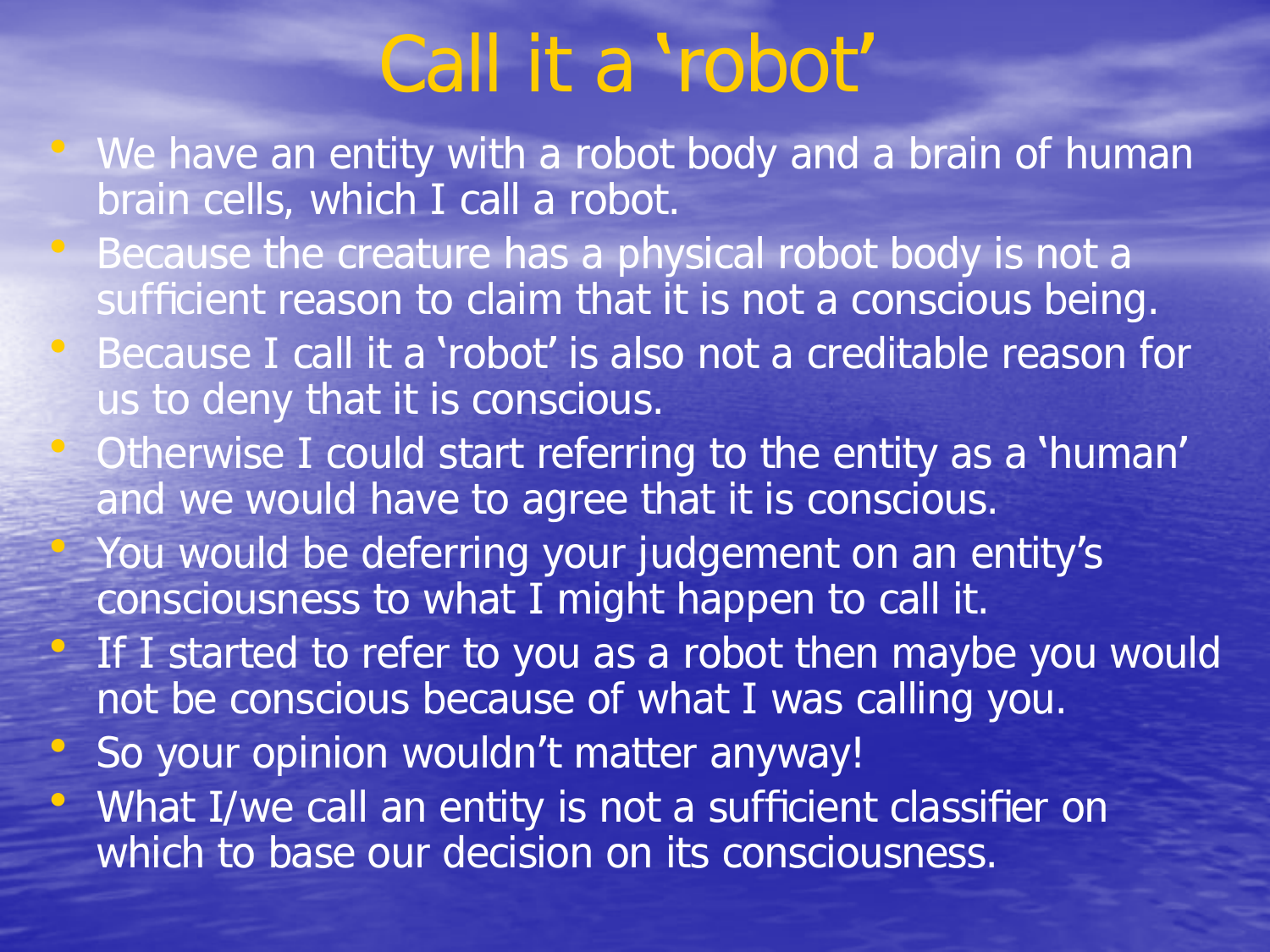

# Call it a ‘robot’
We have an entity with a robot body and a brain of human brain cells, which I call a robot.
Because the creature has a physical robot body is not a sufficient reason to claim that it is not a conscious being.
Because I call it a ‘robot’ is also not a creditable reason for us to deny that it is conscious.
Otherwise I could start referring to the entity as a ‘human’ and we would have to agree that it is conscious.
You would be deferring your judgement on an entity’s consciousness to what I might happen to call it.
If I started to refer to you as a robot then maybe you would not be conscious because of what I was calling you.
So your opinion wouldn’t matter anyway!
What I/we call an entity is not a sufficient classifier on which to base our decision on its consciousness.